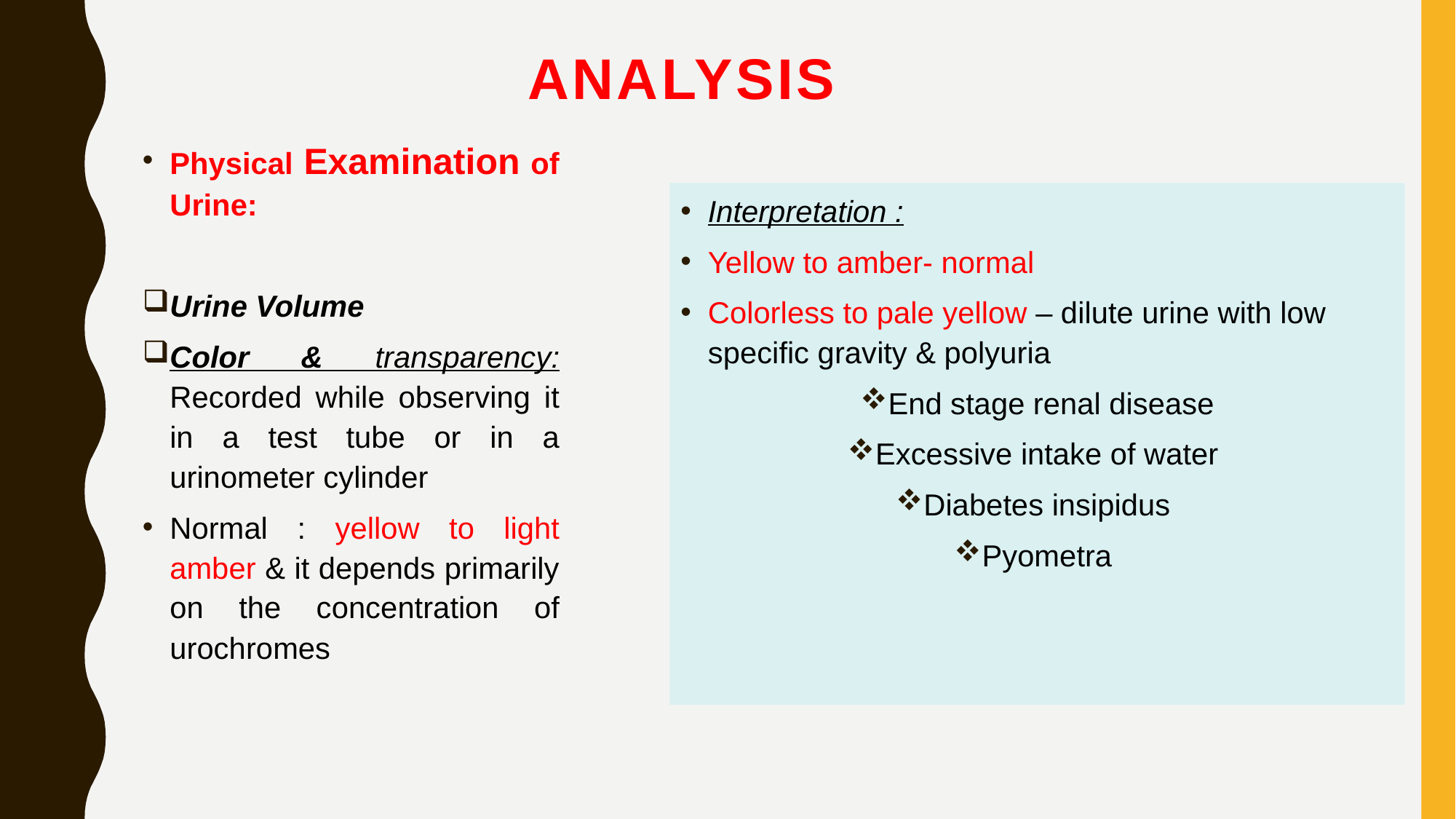

# Analysis
Physical Examination of Urine:

Urine Volume
Color & transparency: Recorded while observing it in a test tube or in a urinometer cylinder
Normal : yellow to light amber & it depends primarily on the concentration of urochromes
Interpretation :
Yellow to amber- normal
Colorless to pale yellow – dilute urine with low specific gravity & polyuria
End stage renal disease
Excessive intake of water
Diabetes insipidus
Pyometra